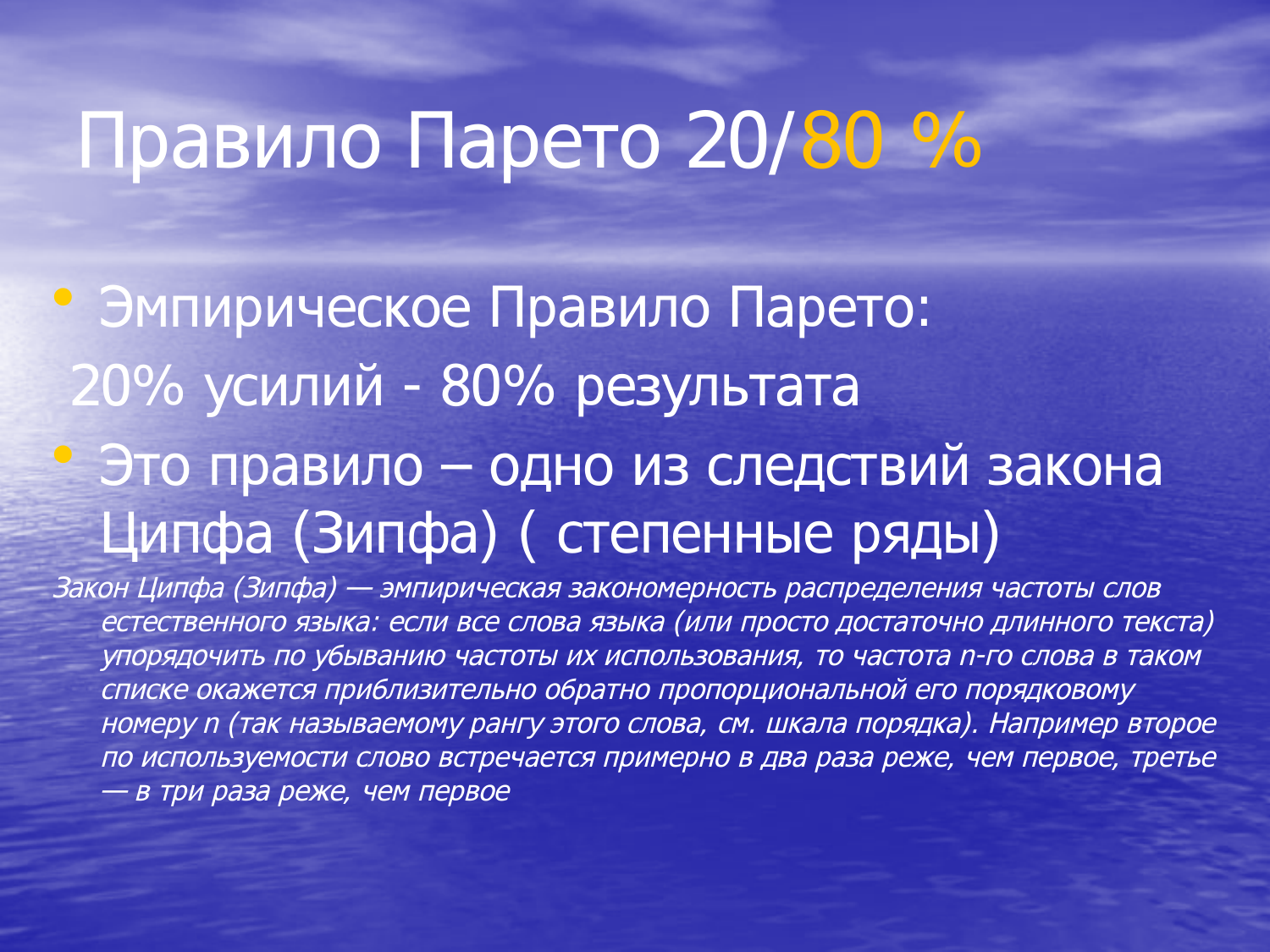

# Правило Парето 20/80 %
Эмпирическое Правило Парето:
 20% усилий - 80% результата
Это правило – одно из следствий закона Ципфа (Зипфа) ( степенные ряды)
Закон Ципфа (Зипфа) — эмпирическая закономерность распределения частоты слов естественного языка: если все слова языка (или просто достаточно длинного текста) упорядочить по убыванию частоты их использования, то частота n-го слова в таком списке окажется приблизительно обратно пропорциональной его порядковому номеру n (так называемому рангу этого слова, см. шкала порядка). Например второе по используемости слово встречается примерно в два раза реже, чем первое, третье — в три раза реже, чем первое